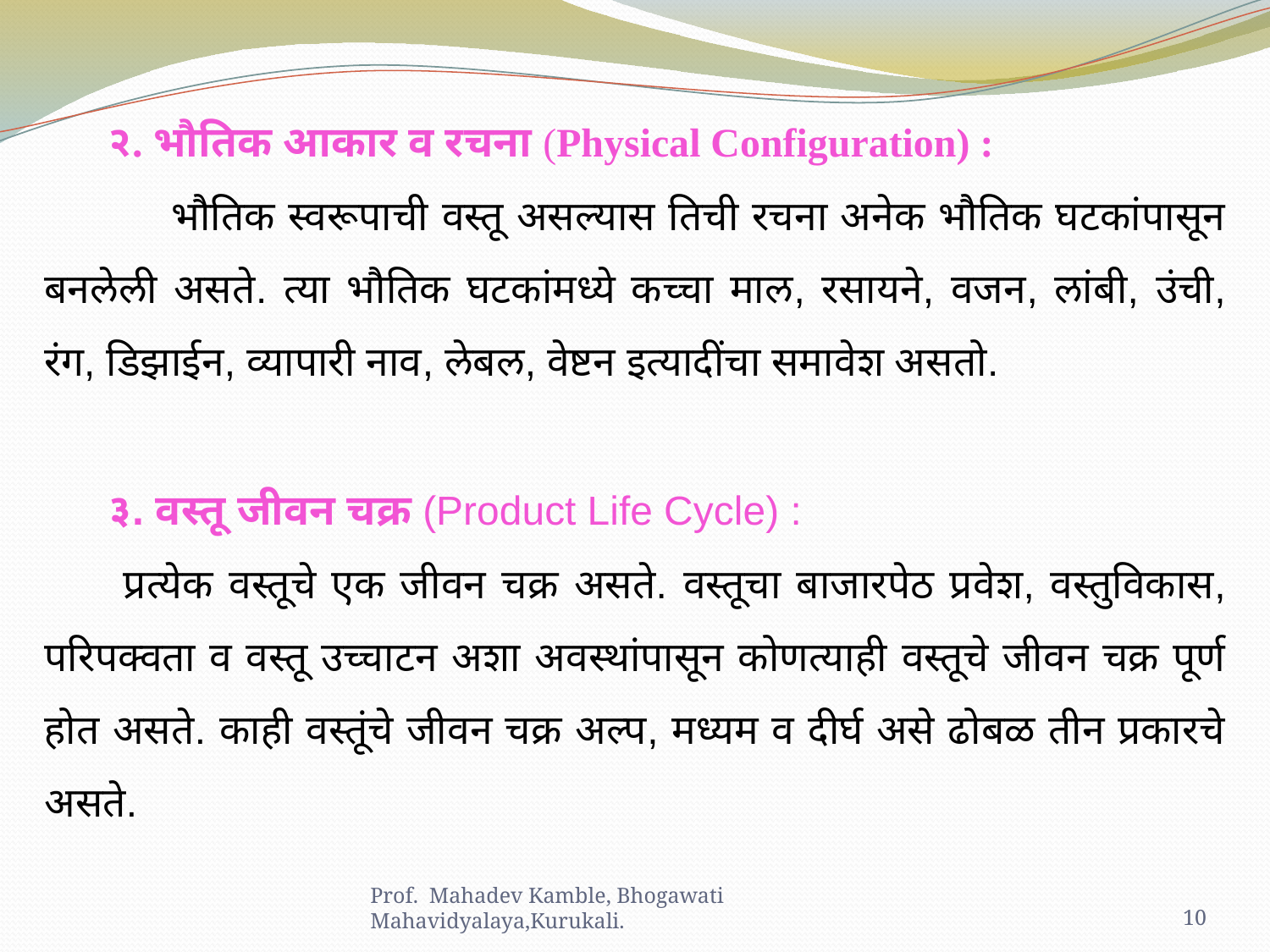

२. भौतिक आकार व रचना (Physical Configuration) :
	भौतिक स्वरूपाची वस्तू असल्यास तिची रचना अनेक भौतिक घटकांपासून बनलेली असते. त्या भौतिक घटकांमध्ये कच्चा माल, रसायने, वजन, लांबी, उंची, रंग, डिझाईन, व्यापारी नाव, लेबल, वेष्टन इत्यादींचा समावेश असतो.

३. वस्तू जीवन चक्र (Product Life Cycle) :
 प्रत्येक वस्तूचे एक जीवन चक्र असते. वस्तूचा बाजारपेठ प्रवेश, वस्तुविकास, परिपक्वता व वस्तू उच्चाटन अशा अवस्थांपासून कोणत्याही वस्तूचे जीवन चक्र पूर्ण होत असते. काही वस्तूंचे जीवन चक्र अल्प, मध्यम व दीर्घ असे ढोबळ तीन प्रकारचे असते.
Prof.  Mahadev Kamble, Bhogawati Mahavidyalaya,Kurukali.
10